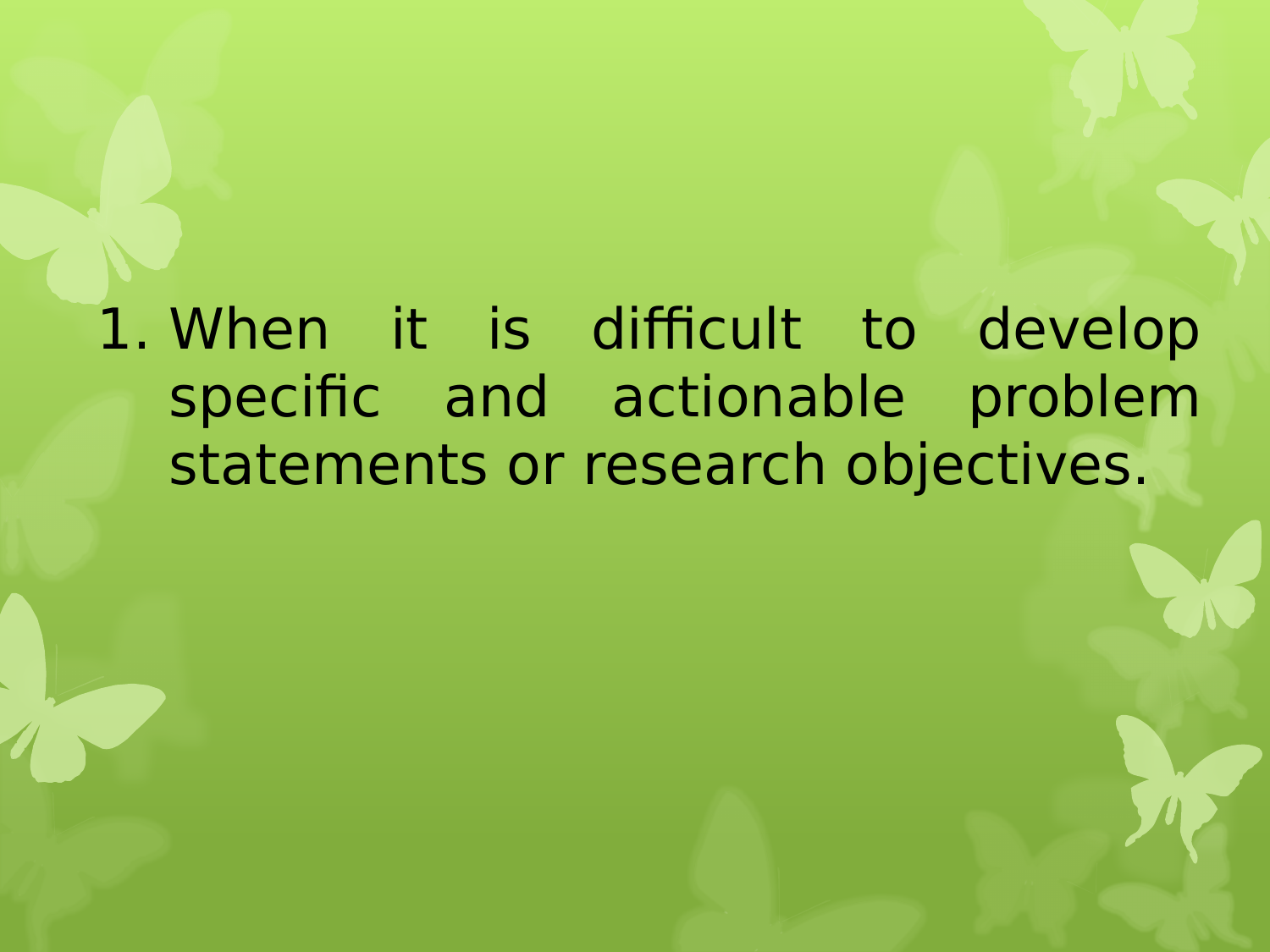

When it is difficult to develop specific and actionable problem statements or research objectives.